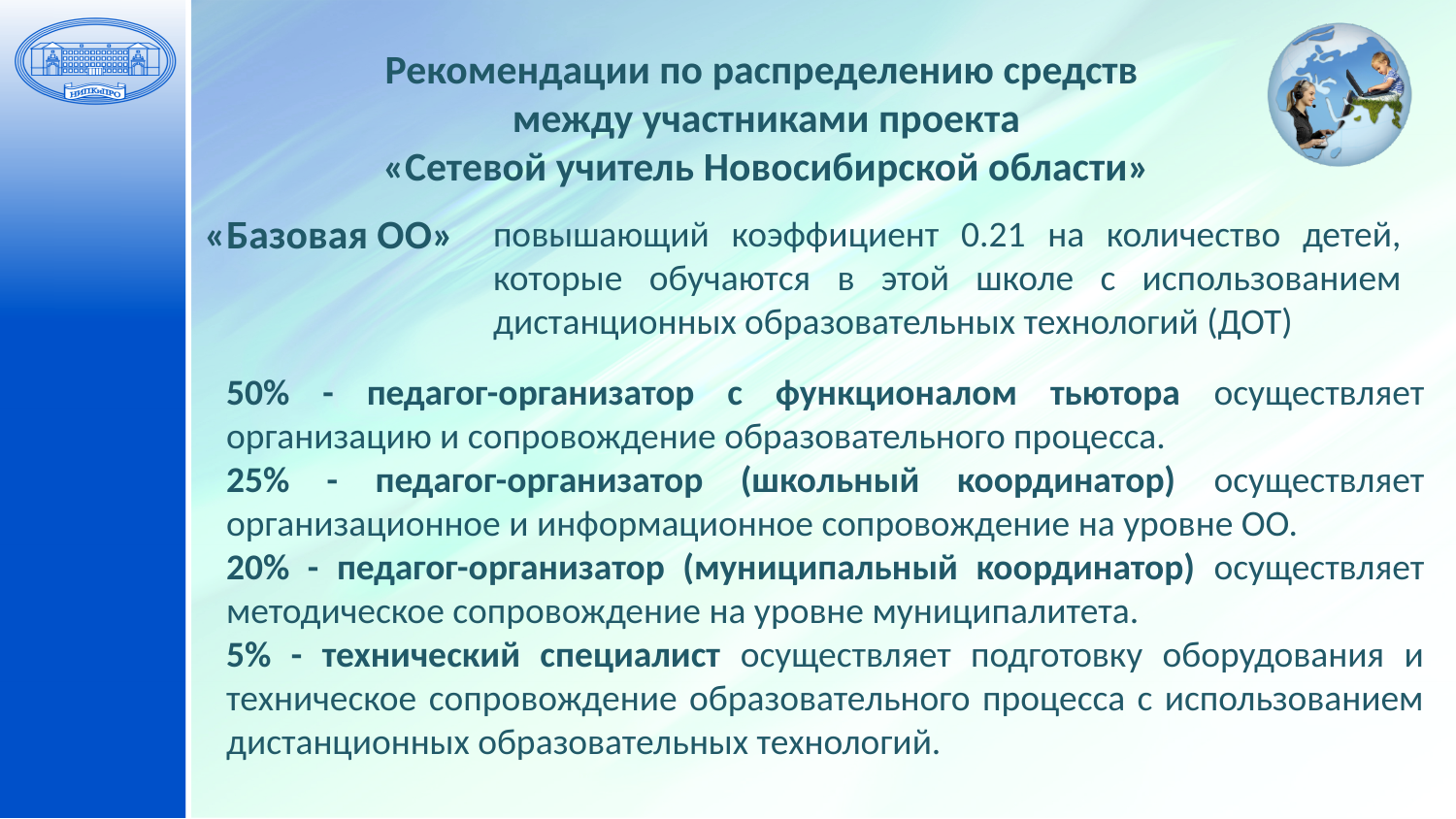

Рекомендации по распределению средств
между участниками проекта
«Сетевой учитель Новосибирской области»
«Базовая ОО»
повышающий коэффициент 0.21 на количество детей, которые обучаются в этой школе с использованием дистанционных образовательных технологий (ДОТ)
50% - педагог-организатор с функционалом тьютора осуществляет организацию и сопровождение образовательного процесса.
25% - педагог-организатор (школьный координатор) осуществляет организационное и информационное сопровождение на уровне ОО.
20% - педагог-организатор (муниципальный координатор) осуществляет методическое сопровождение на уровне муниципалитета.
5% - технический специалист осуществляет подготовку оборудования и техническое сопровождение образовательного процесса с использованием дистанционных образовательных технологий.